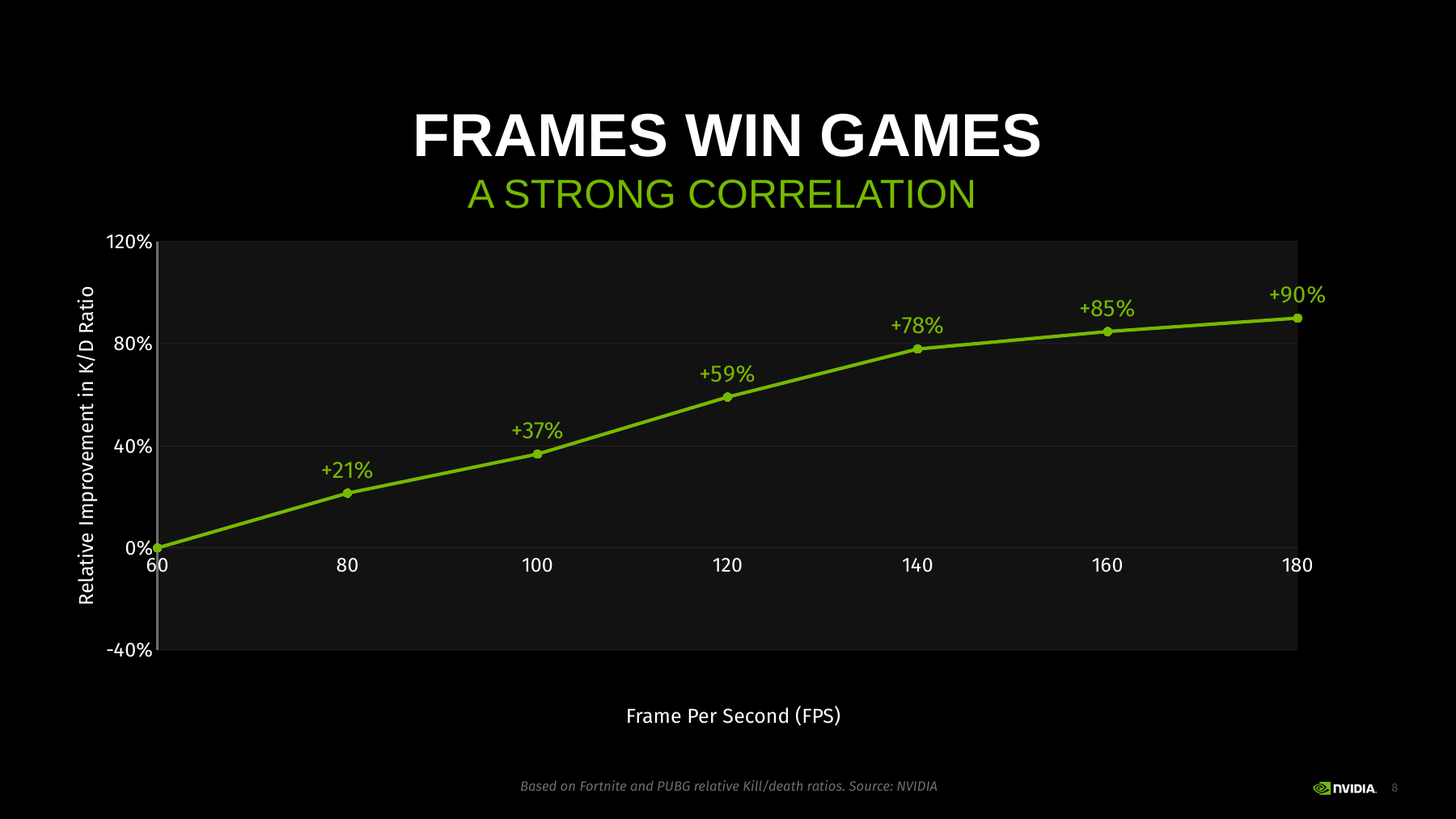

# Frames Win Games
A Strong Correlation

### Chart

| Category | Relative Percentage Improvement |
|---|---|
| 60 | 0.0 |
| 80 | 0.21415013339294803 |
| 100 | 0.36753135198673414 |
| 120 | 0.5906493943143781 |
| 140 | 0.7787881698921669 |
| 160 | 0.8470808644319675 |
| 180 | 0.899871991681808 |
Relative Improvement in K/D Ratio
Frame Per Second (FPS)
Based on Fortnite and PUBG relative Kill/death ratios. Source: NVIDIA